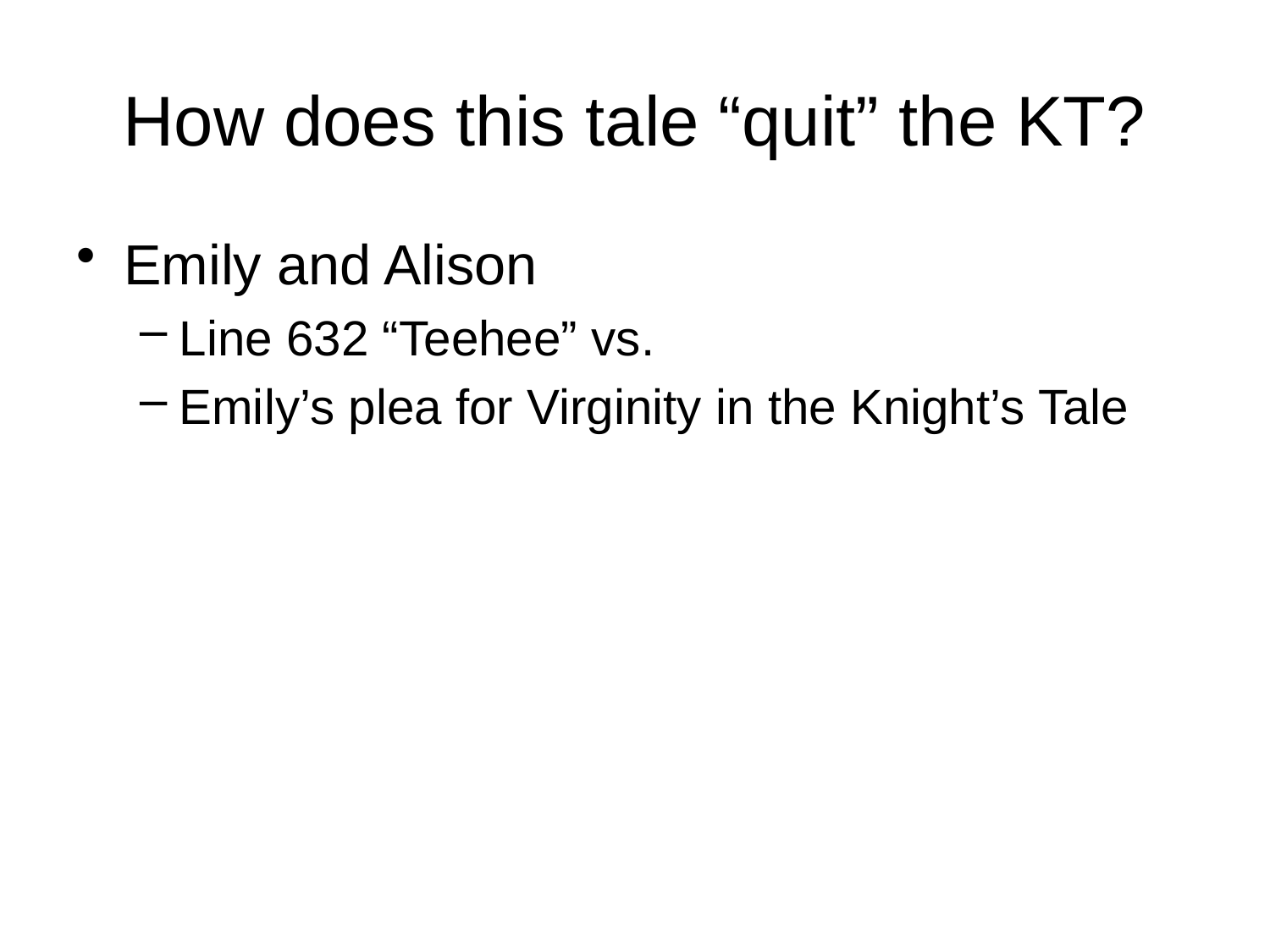

# How does this tale “quit” the KT?
Emily and Alison
Line 632 “Teehee” vs.
Emily’s plea for Virginity in the Knight’s Tale